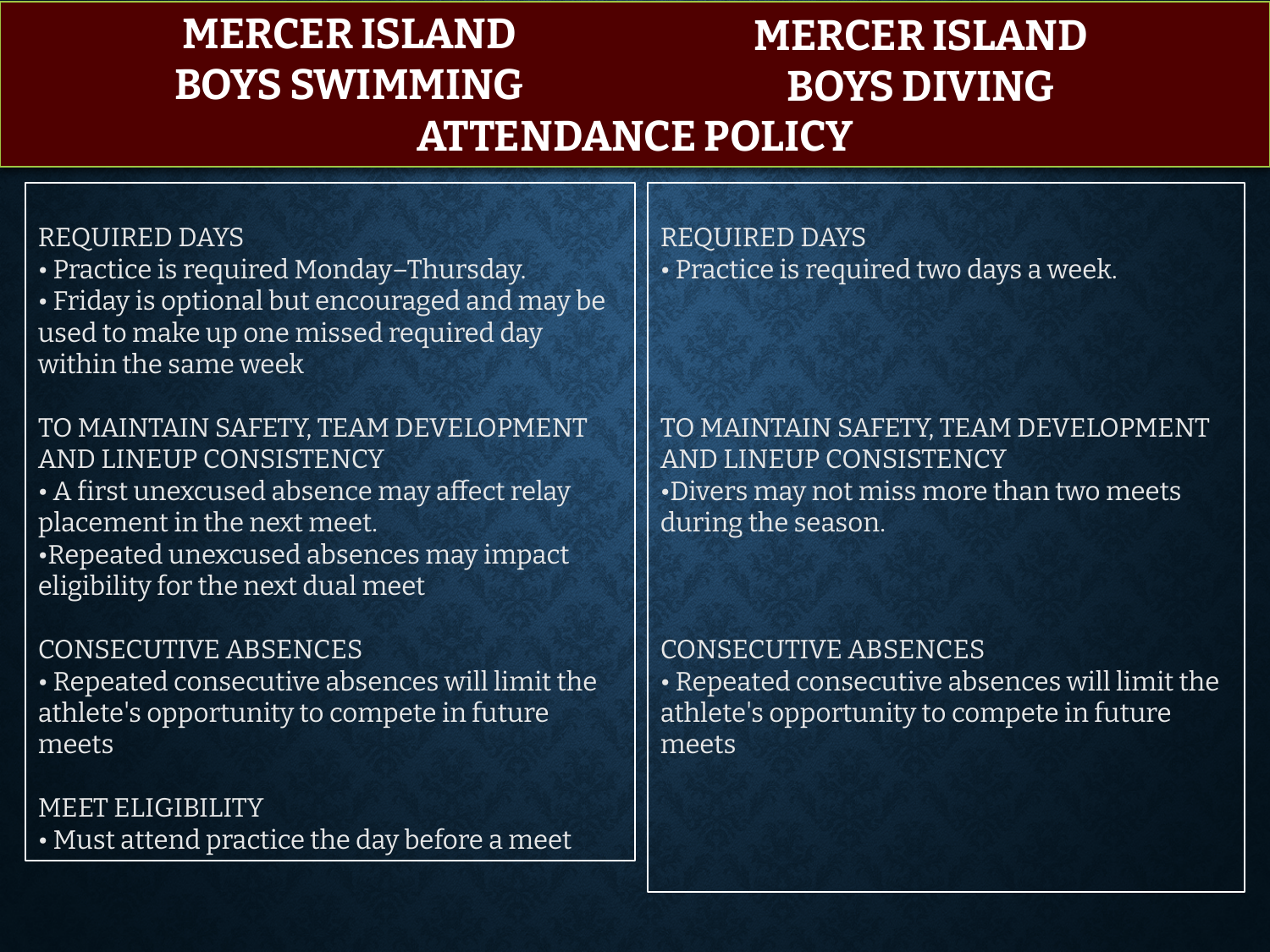

MERCER ISLAND
BOYS SWIMMING

MERCER ISLAND
BOYS DIVING
ATTENDANCE POLICY

REQUIRED DAYS
• Practice is required Monday–Thursday.
• Friday is optional but encouraged and may be used to make up one missed required day within the same week

TO MAINTAIN SAFETY, TEAM DEVELOPMENT AND LINEUP CONSISTENCY
• A first unexcused absence may affect relay placement in the next meet.
•Repeated unexcused absences may impact eligibility for the next dual meet

CONSECUTIVE ABSENCES
• Repeated consecutive absences will limit the athlete's opportunity to compete in future meets

MEET ELIGIBILITY
• Must attend practice the day before a meet

REQUIRED DAYS
• Practice is required two days a week.

TO MAINTAIN SAFETY, TEAM DEVELOPMENT AND LINEUP CONSISTENCY
•Divers may not miss more than two meets during the season.

CONSECUTIVE ABSENCES
• Repeated consecutive absences will limit the athlete's opportunity to compete in future meets